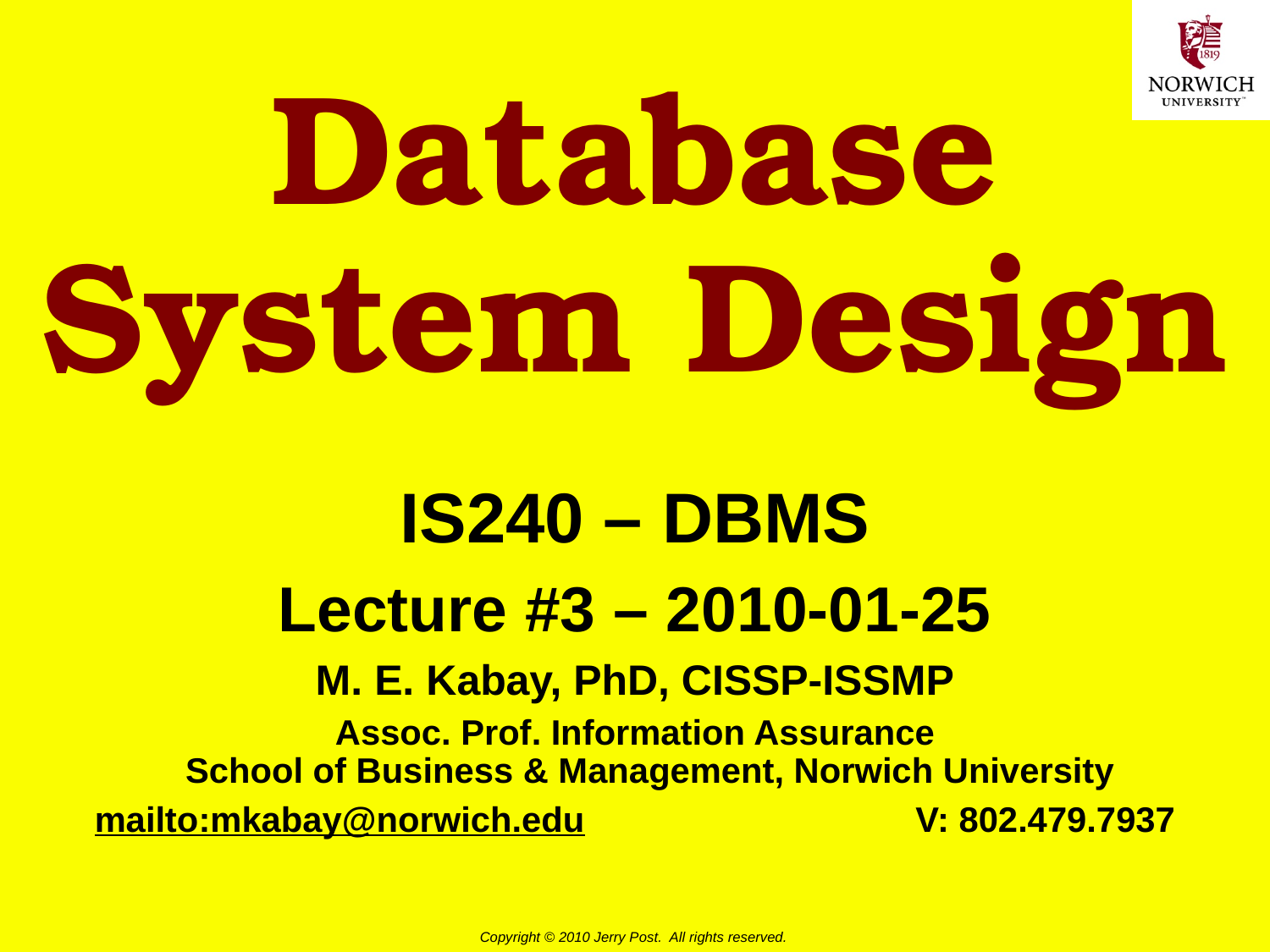

# Database System Design
IS240 – DBMS
Lecture #3 – 2010-01-25
M. E. Kabay, PhD, CISSP-ISSMP
Assoc. Prof. Information Assurance
School of Business & Management, Norwich University
mailto:mkabay@norwich.edu                                  V: 802.479.7937